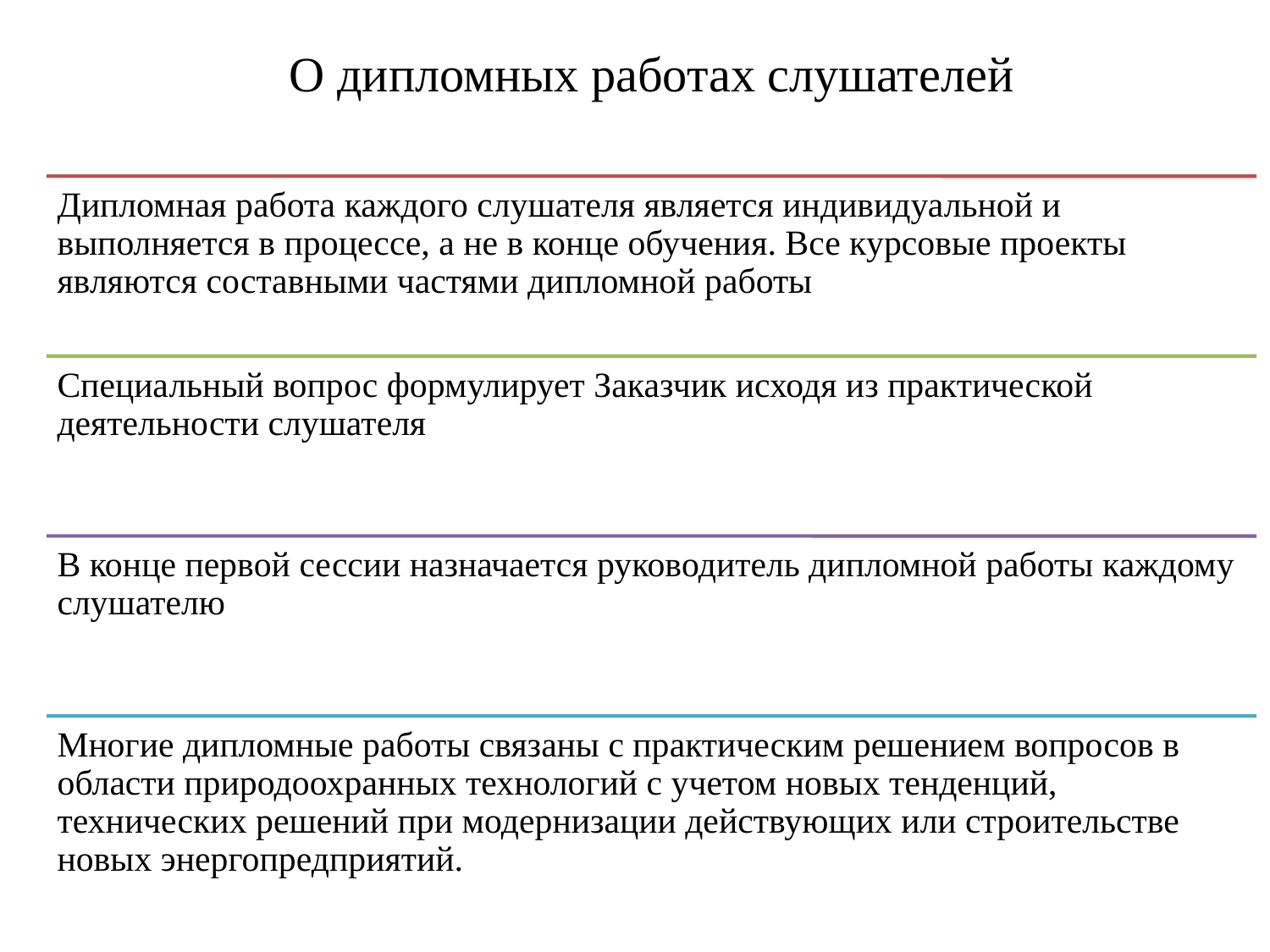

О дипломных работах слушателей
Дипломная работа каждого слушателя является индивидуальной и выполняется в процессе, а не в конце обучения. Все курсовые проекты являются составными частями дипломной работы
Специальный вопрос формулирует Заказчик исходя из практической деятельности слушателя
В конце первой сессии назначается руководитель дипломной работы каждому слушателю
Многие дипломные работы связаны с практическим решением вопросов в области природоохранных технологий с учетом новых тенденций, технических решений при модернизации действующих или строительстве новых энергопредприятий.